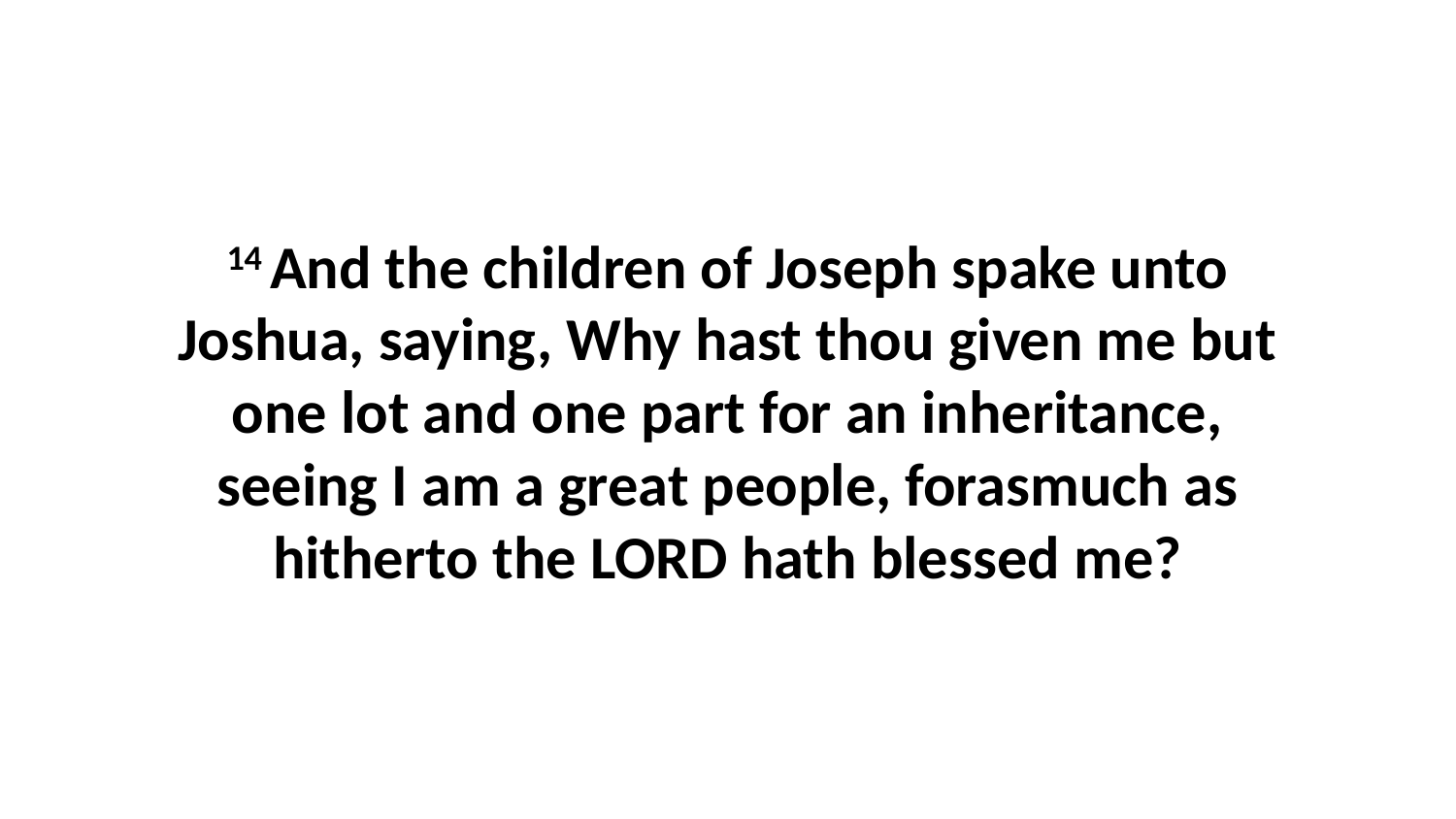

14 And the children of Joseph spake unto Joshua, saying, Why hast thou given me but one lot and one part for an inheritance, seeing I am a great people, forasmuch as hitherto the LORD hath blessed me?